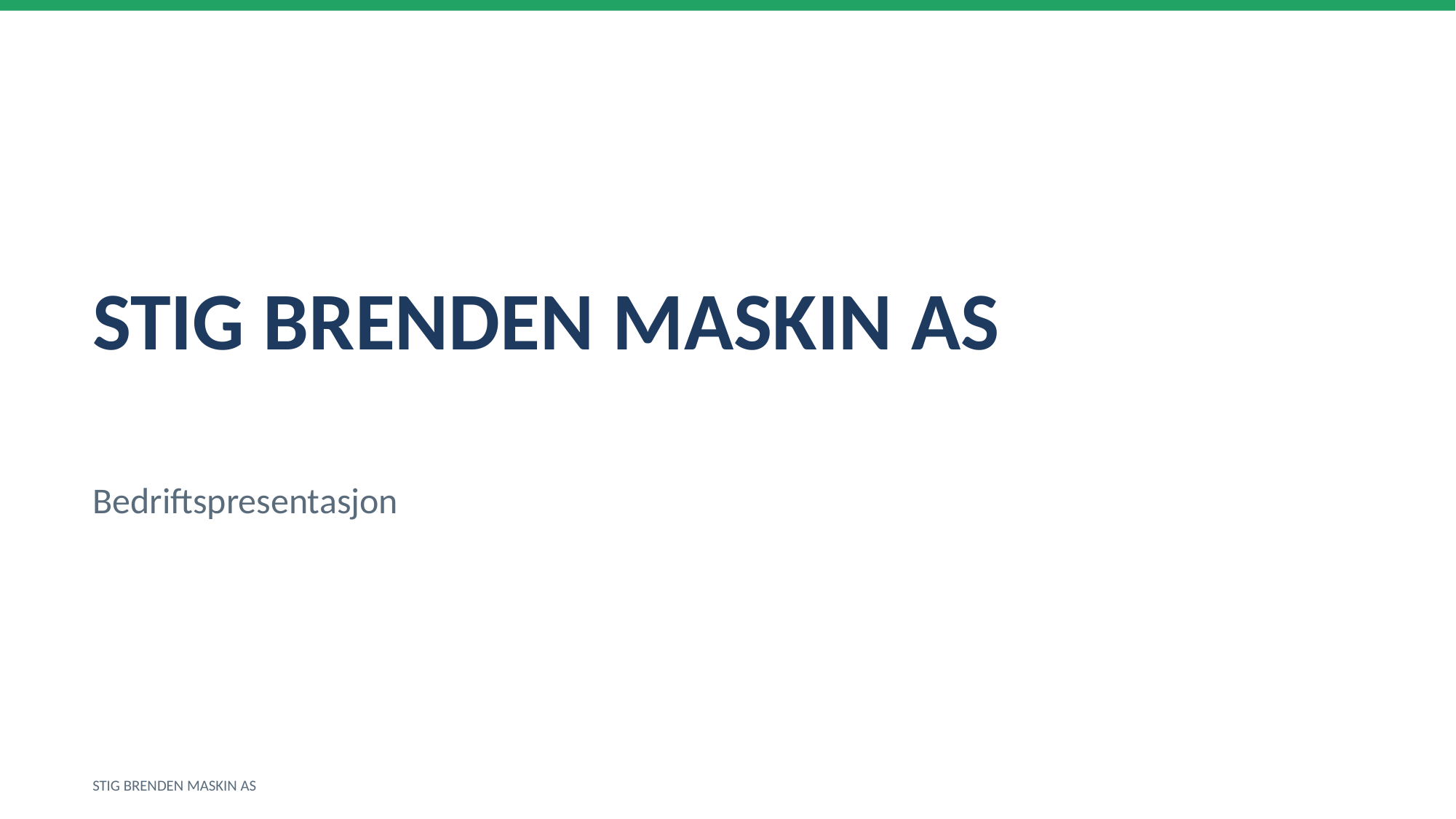

STIG BRENDEN MASKIN AS
Bedriftspresentasjon
STIG BRENDEN MASKIN AS